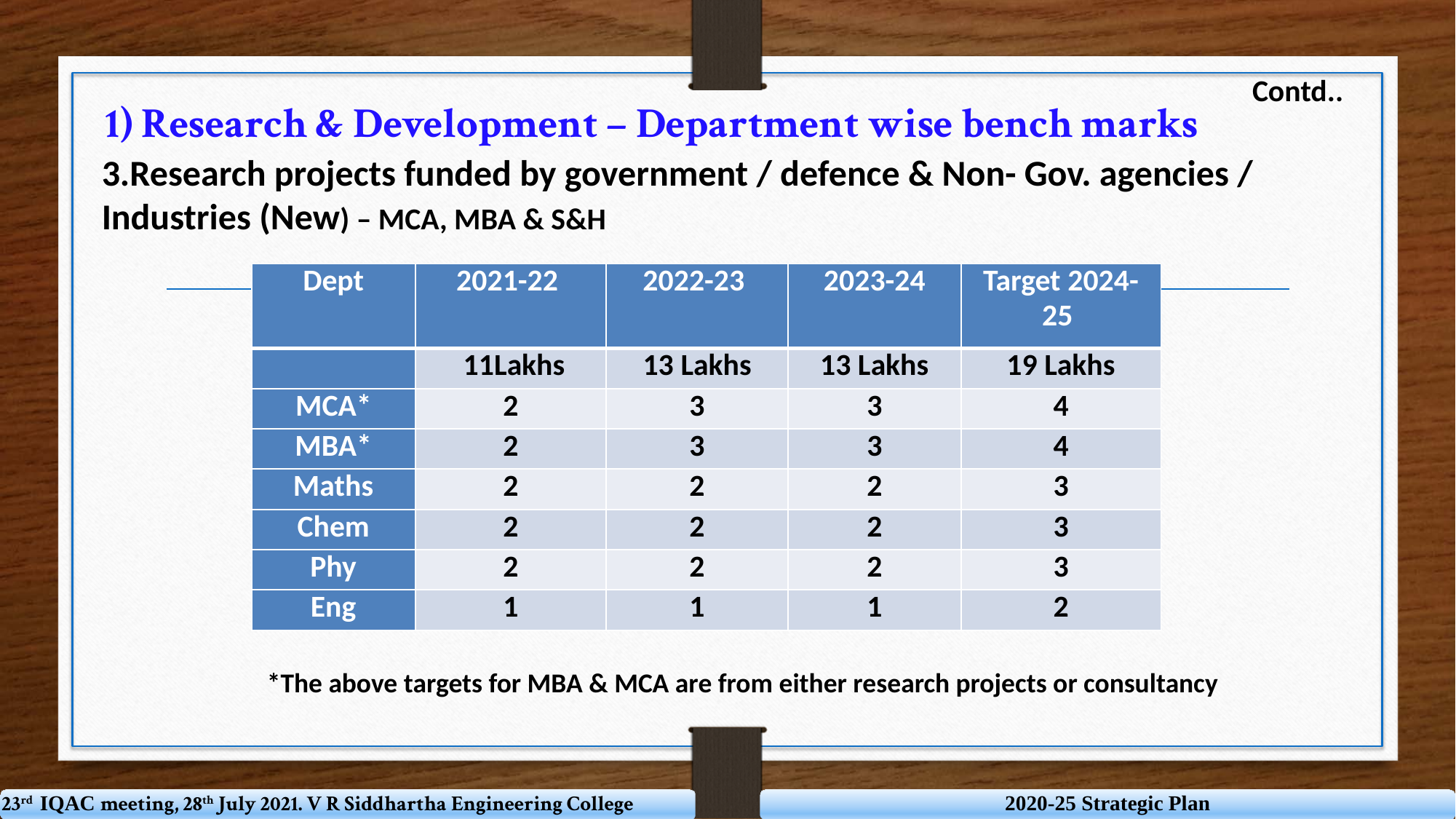

Contd..
1) Research & Development – Department wise bench marks
3.Research projects funded by government / defence & Non- Gov. agencies / Industries (New) – MCA, MBA & S&H
| Dept | 2021-22 | 2022-23 | 2023-24 | Target 2024-25 |
| --- | --- | --- | --- | --- |
|  | 11Lakhs | 13 Lakhs | 13 Lakhs | 19 Lakhs |
| MCA\* | 2 | 3 | 3 | 4 |
| MBA\* | 2 | 3 | 3 | 4 |
| Maths | 2 | 2 | 2 | 3 |
| Chem | 2 | 2 | 2 | 3 |
| Phy | 2 | 2 | 2 | 3 |
| Eng | 1 | 1 | 1 | 2 |
*The above targets for MBA & MCA are from either research projects or consultancy
23rd  IQAC meeting, 28th July 2021. V R Siddhartha Engineering College
2020-25 Strategic Plan